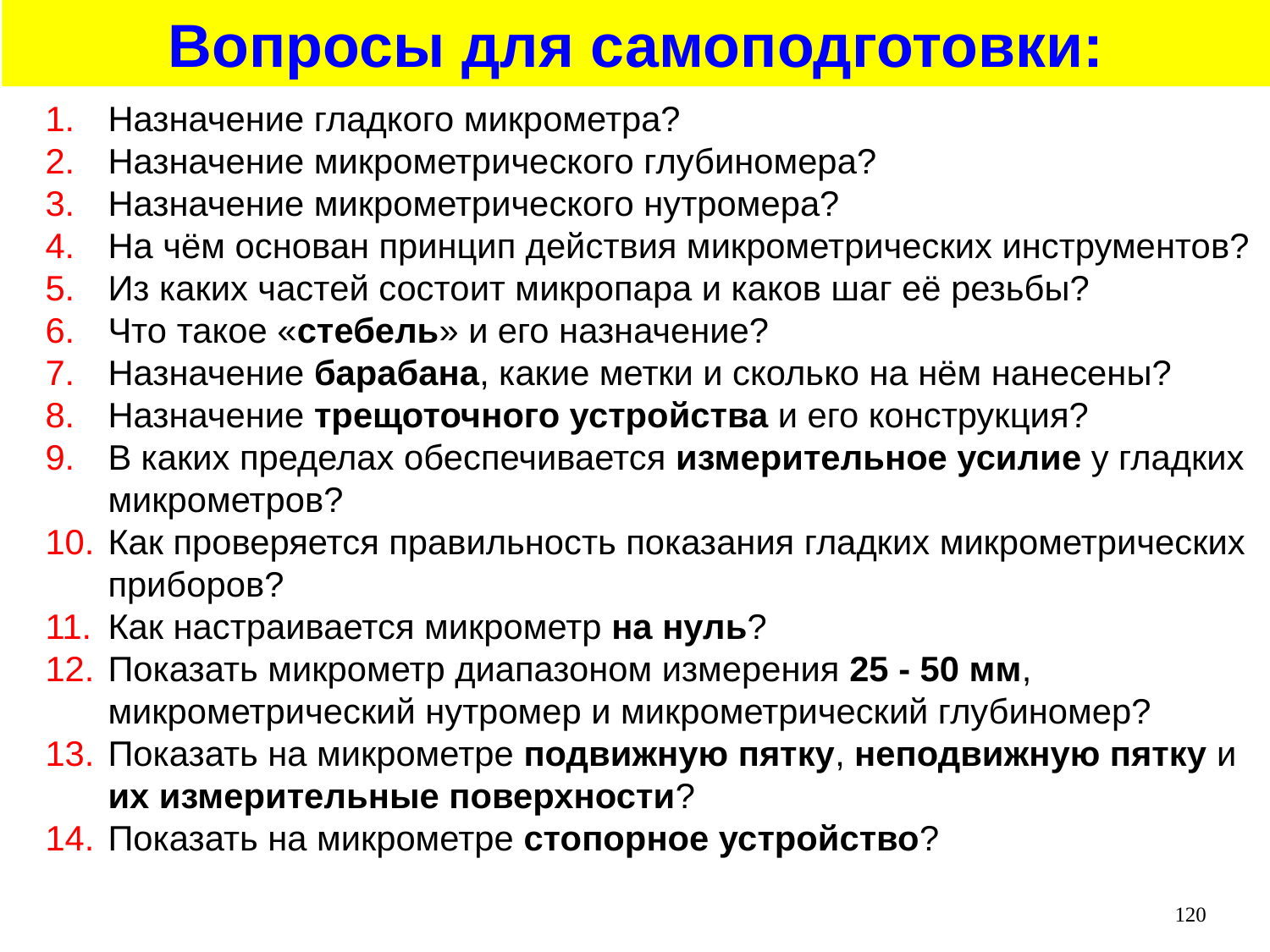

# Вопросы для самоподготовки:
Назначение гладкого микрометра?
Назначение микрометрического глубиномера?
Назначение микрометрического нутромера?
На чём основан принцип действия микрометрических инструментов?
Из каких частей состоит микропара и каков шаг её резьбы?
Что такое «стебель» и его назначение?
Назначение барабана, какие метки и сколько на нём нанесены?
Назначение трещоточного устройства и его конструкция?
В каких пределах обеспечивается измерительное усилие у гладких микрометров?
Как проверяется правильность показания гладких микрометрических приборов?
Как настраивается микрометр на нуль?
Показать микрометр диапазоном измерения 25 - 50 мм, микрометрический нутромер и микрометрический глубиномер?
Показать на микрометре подвижную пятку, неподвижную пятку и их измерительные поверхности?
Показать на микрометре стопорное устройство?
120